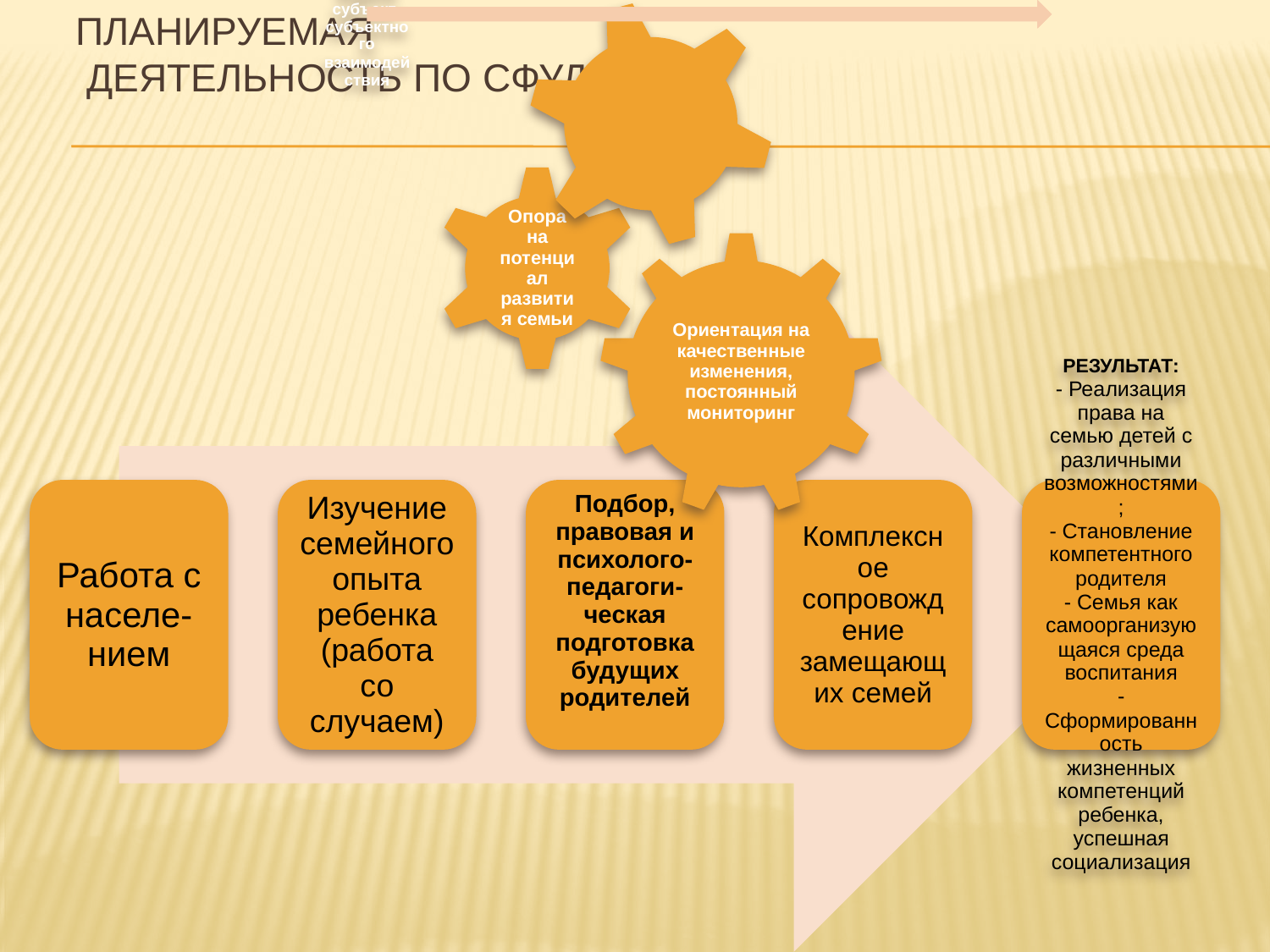

# Планируемая деятельность по СФУД
Ориентация на качественные изменения, постоянный мониторинг
Опора на потенциал развития семьи
Работа с населе-нием
Изучение семейного опыта ребенка (работа со случаем)
Подбор, правовая и психолого-педагоги-ческая подготовка будущих родителей
Комплексное сопровождение замещающих семей
РЕЗУЛЬТАТ:
- Реализация права на семью детей с различными возможностями;
- Становление компетентного родителя
- Семья как самоорганизующаяся среда воспитания
- Сформированность жизненных компетенций ребенка, успешная социализация